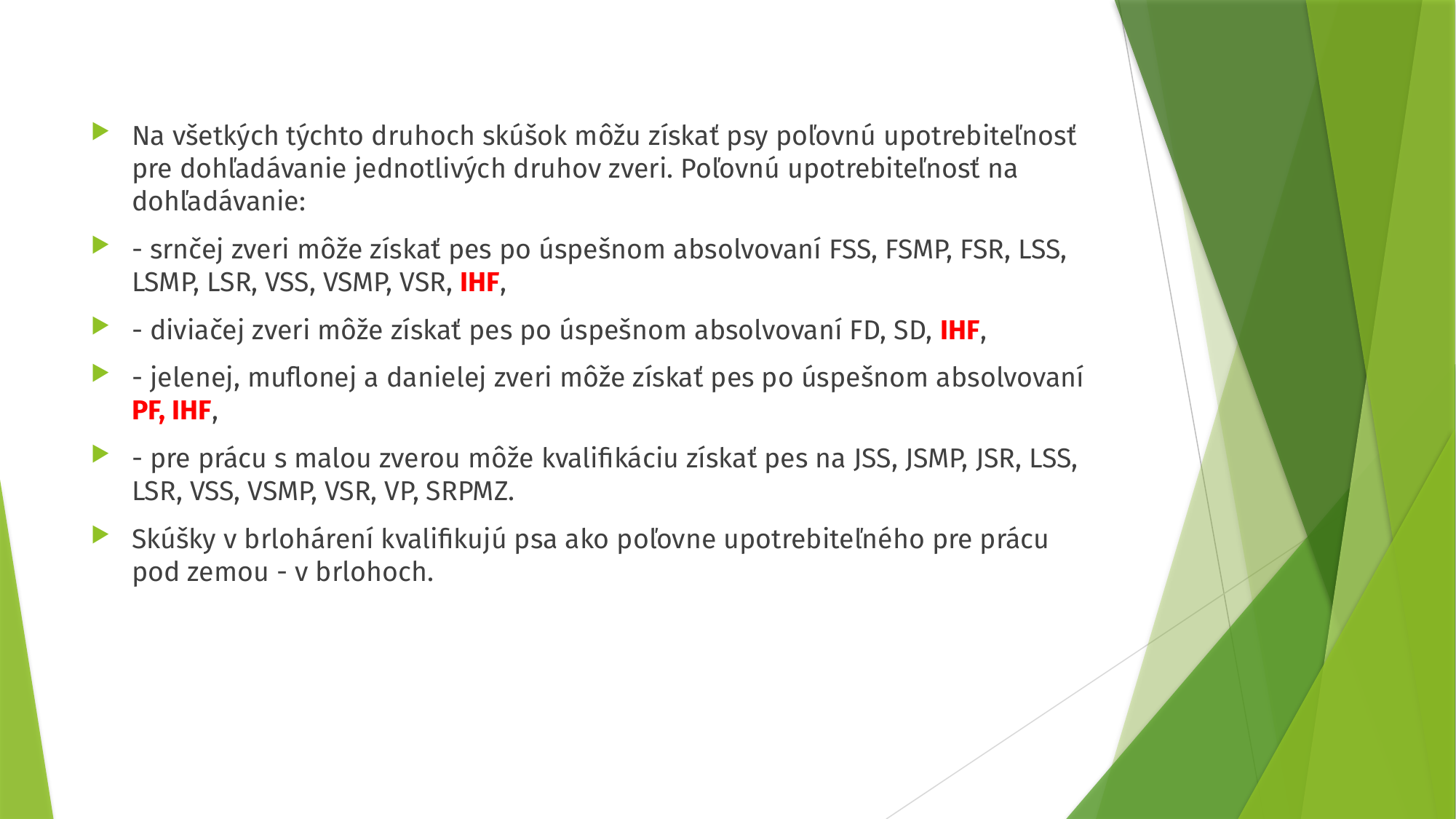

Na všetkých týchto druhoch skúšok môžu získať psy poľovnú upotrebiteľnosť pre dohľadávanie jednotlivých druhov zveri. Poľovnú upotrebiteľnosť na dohľadávanie:
- srnčej zveri môže získať pes po úspešnom absolvovaní FSS, FSMP, FSR, LSS, LSMP, LSR, VSS, VSMP, VSR, IHF,
- diviačej zveri môže získať pes po úspešnom absolvovaní FD, SD, IHF,
- jelenej, muflonej a danielej zveri môže získať pes po úspešnom absolvovaní PF, IHF,
- pre prácu s malou zverou môže kvalifikáciu získať pes na JSS, JSMP, JSR, LSS, LSR, VSS, VSMP, VSR, VP, SRPMZ.
Skúšky v brlohárení kvalifikujú psa ako poľovne upotrebiteľného pre prácu pod zemou - v brlohoch.